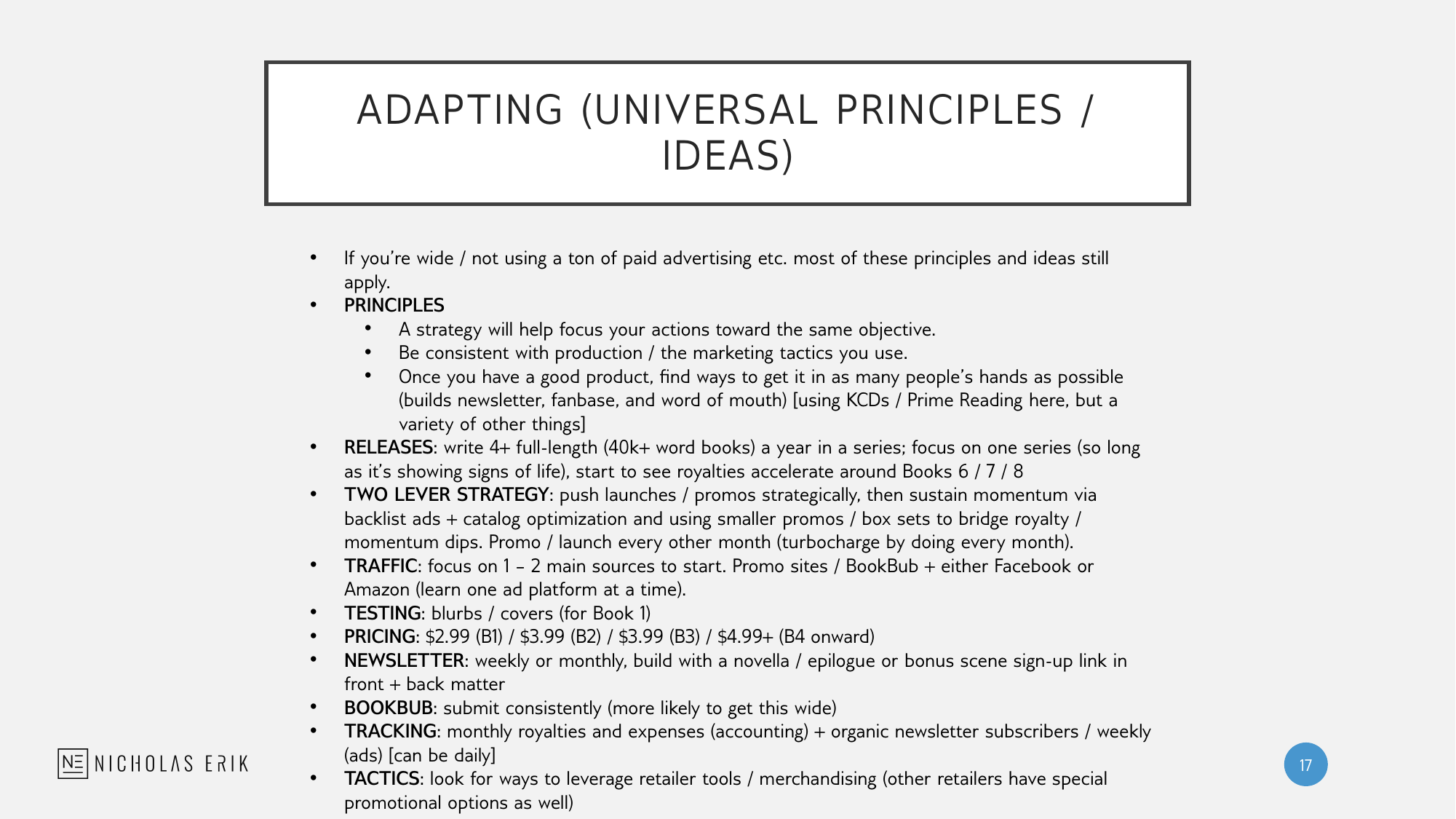

# ADAPTING (UNIVERSAL PRINCIPLES / IDEAS)
If you’re wide / not using a ton of paid advertising etc. most of these principles and ideas still apply.
PRINCIPLES
A strategy will help focus your actions toward the same objective.
Be consistent with production / the marketing tactics you use.
Once you have a good product, find ways to get it in as many people’s hands as possible (builds newsletter, fanbase, and word of mouth) [using KCDs / Prime Reading here, but a variety of other things]
RELEASES: write 4+ full-length (40k+ word books) a year in a series; focus on one series (so long as it’s showing signs of life), start to see royalties accelerate around Books 6 / 7 / 8
TWO LEVER STRATEGY: push launches / promos strategically, then sustain momentum via backlist ads + catalog optimization and using smaller promos / box sets to bridge royalty / momentum dips. Promo / launch every other month (turbocharge by doing every month).
TRAFFIC: focus on 1 – 2 main sources to start. Promo sites / BookBub + either Facebook or Amazon (learn one ad platform at a time).
TESTING: blurbs / covers (for Book 1)
PRICING: $2.99 (B1) / $3.99 (B2) / $3.99 (B3) / $4.99+ (B4 onward)
NEWSLETTER: weekly or monthly, build with a novella / epilogue or bonus scene sign-up link in front + back matter
BOOKBUB: submit consistently (more likely to get this wide)
TRACKING: monthly royalties and expenses (accounting) + organic newsletter subscribers / weekly (ads) [can be daily]
TACTICS: look for ways to leverage retailer tools / merchandising (other retailers have special promotional options as well)

17